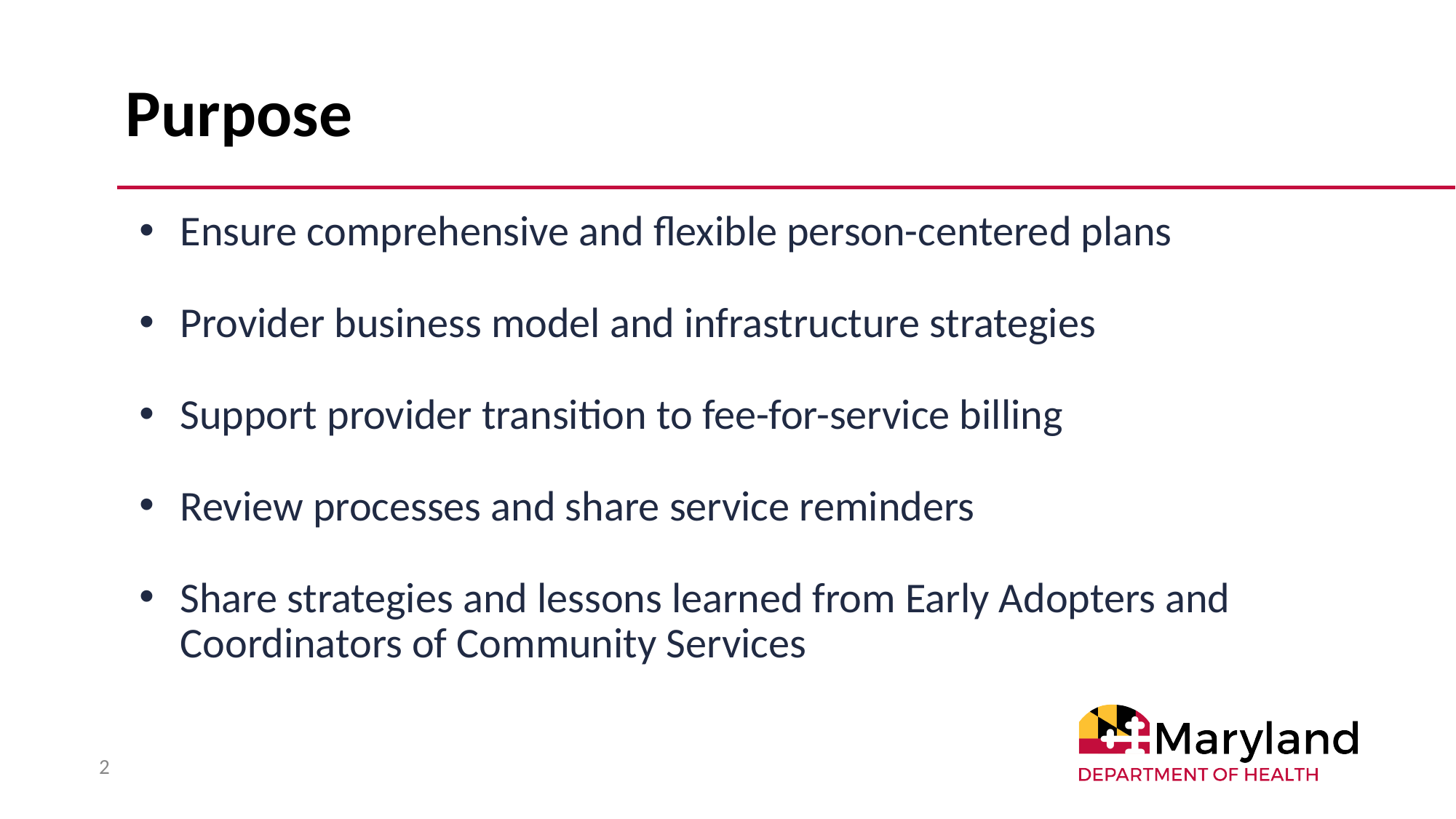

# Purpose
Ensure comprehensive and flexible person-centered plans

Provider business model and infrastructure strategies

Support provider transition to fee-for-service billing

Review processes and share service reminders

Share strategies and lessons learned from Early Adopters and  Coordinators of Community Services

2